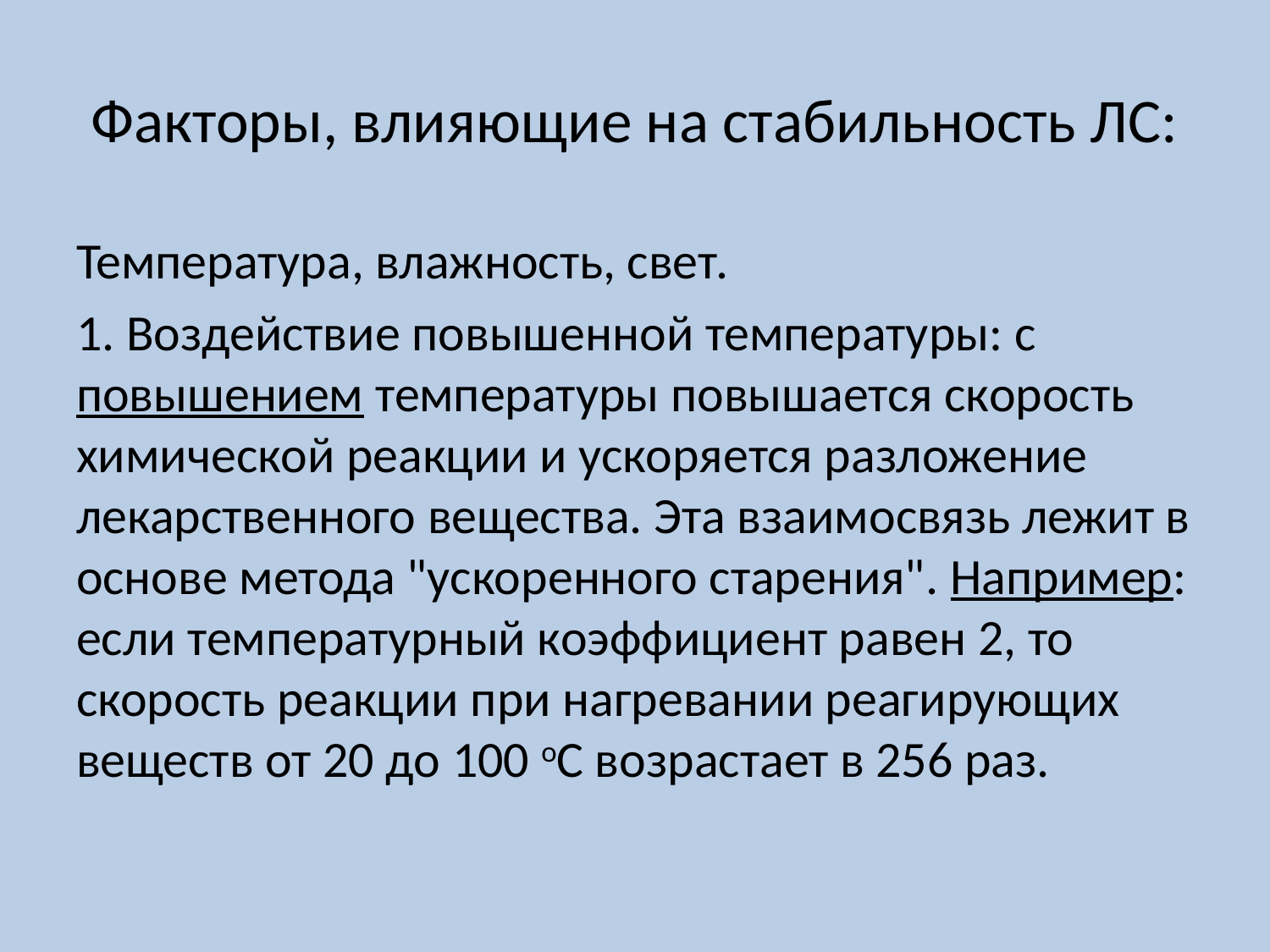

# Факторы, влияющие на стабильность ЛС:
Температура, влажность, свет.
1. Воздействие повышенной температуры: с повышением температуры повышается скорость химической реакции и ускоряется разложение лекарственного вещества. Эта взаимосвязь лежит в основе метода "ускоренного старения". Например: если температурный коэффициент равен 2, то скорость реакции при нагревании реагирующих веществ от 20 до 100 оС возрастает в 256 раз.